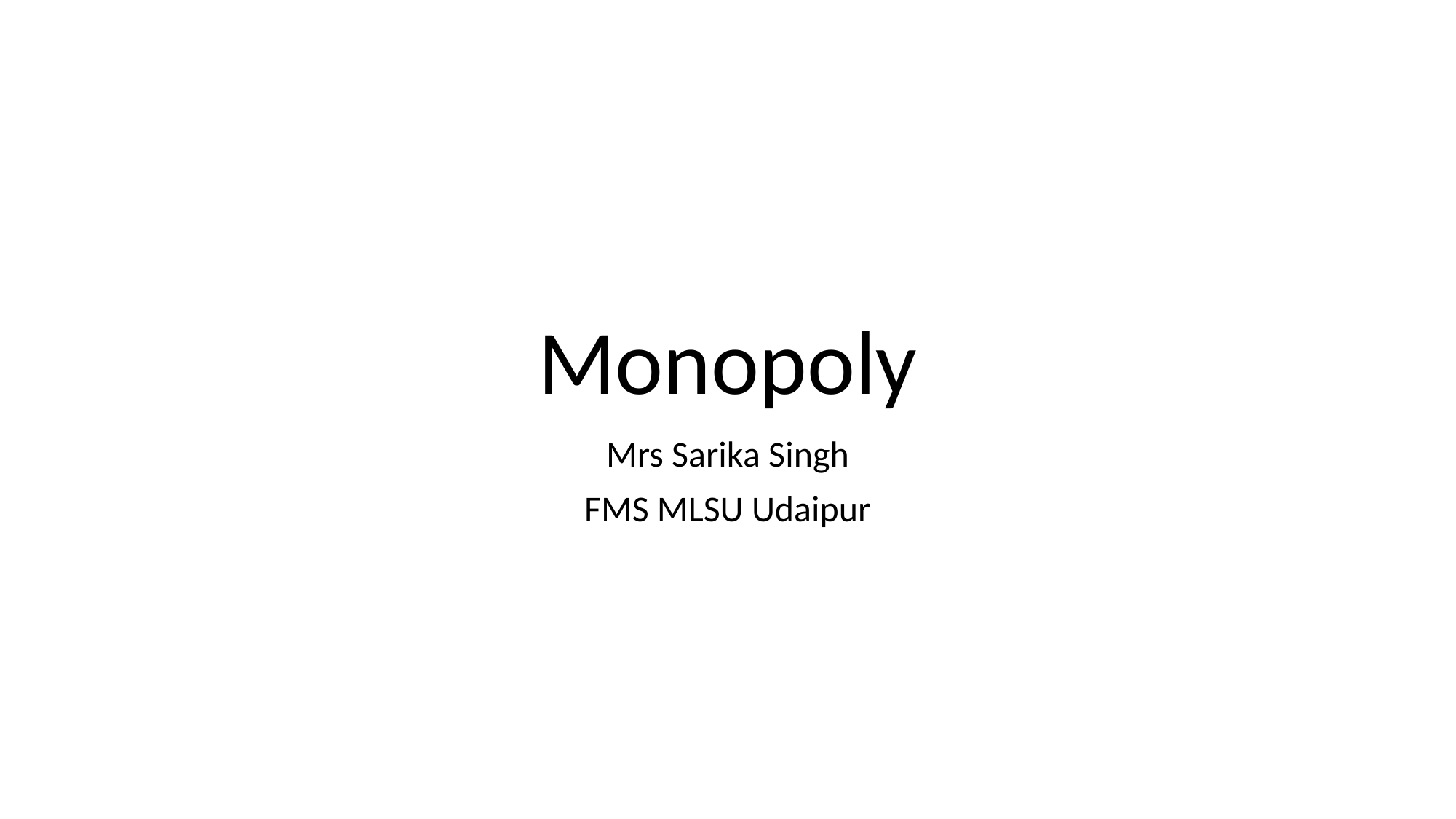

# Monopoly
Mrs Sarika Singh
FMS MLSU Udaipur